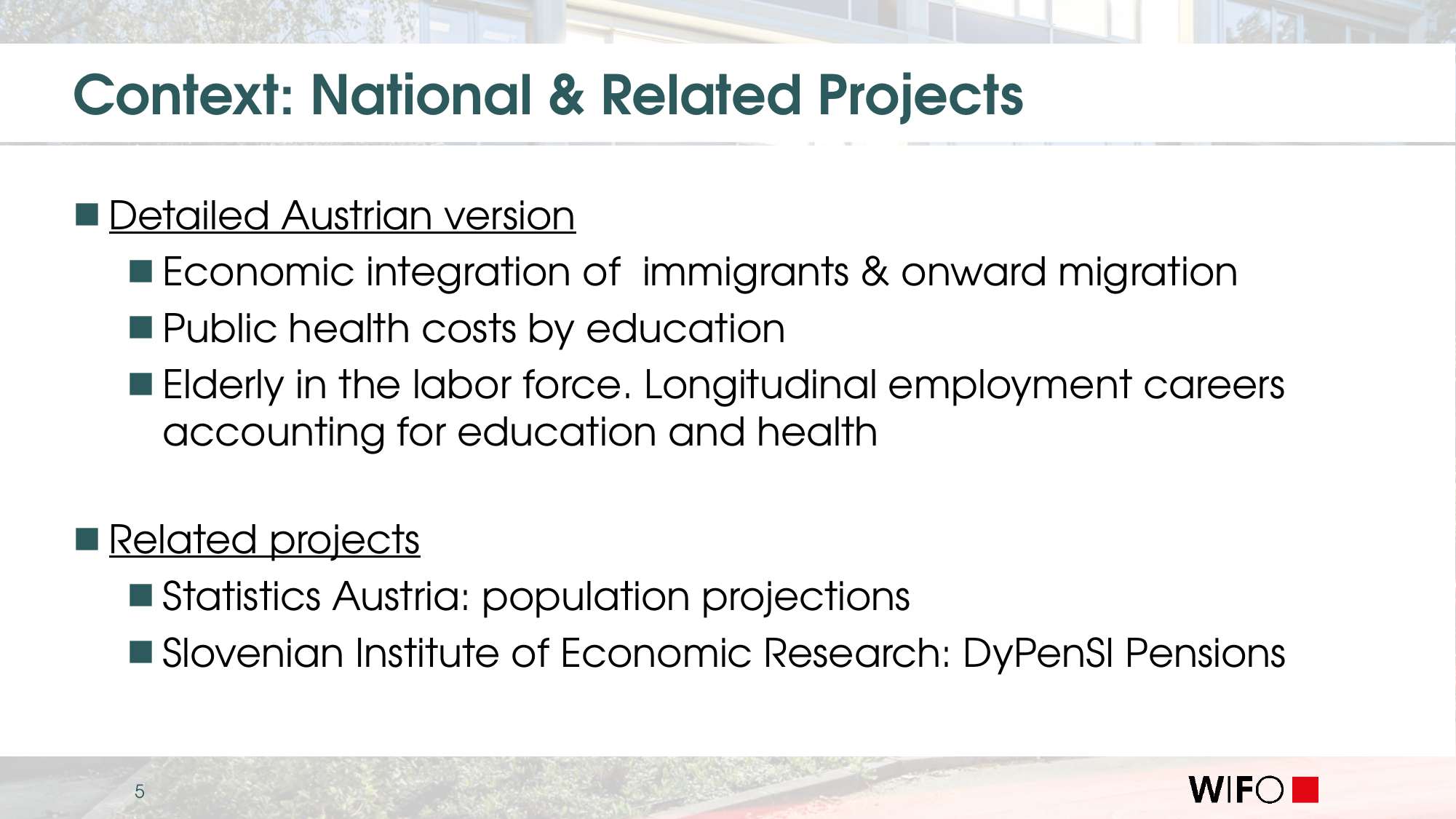

# Context: National & Related Projects
Detailed Austrian version
Economic integration of  immigrants & onward migration
Public health costs by education
Elderly in the labor force. Longitudinal employment careers accounting for education and health

Related projects
Statistics Austria: population projections
Slovenian Institute of Economic Research: DyPenSI Pensions
5